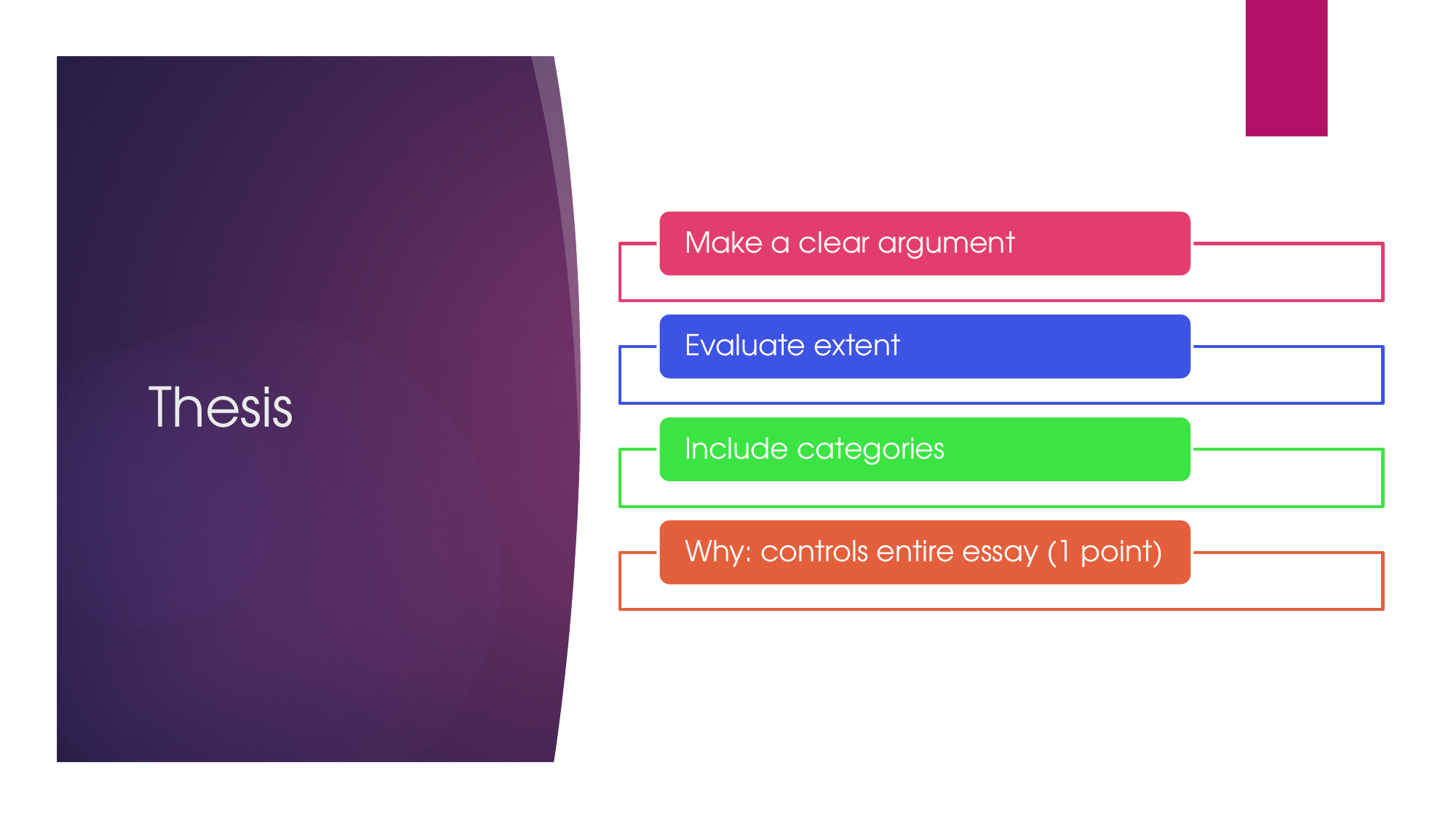

Make a clear argument
Evaluate extent
Include categories
Why: controls entire essay (1 point)
# Thesis